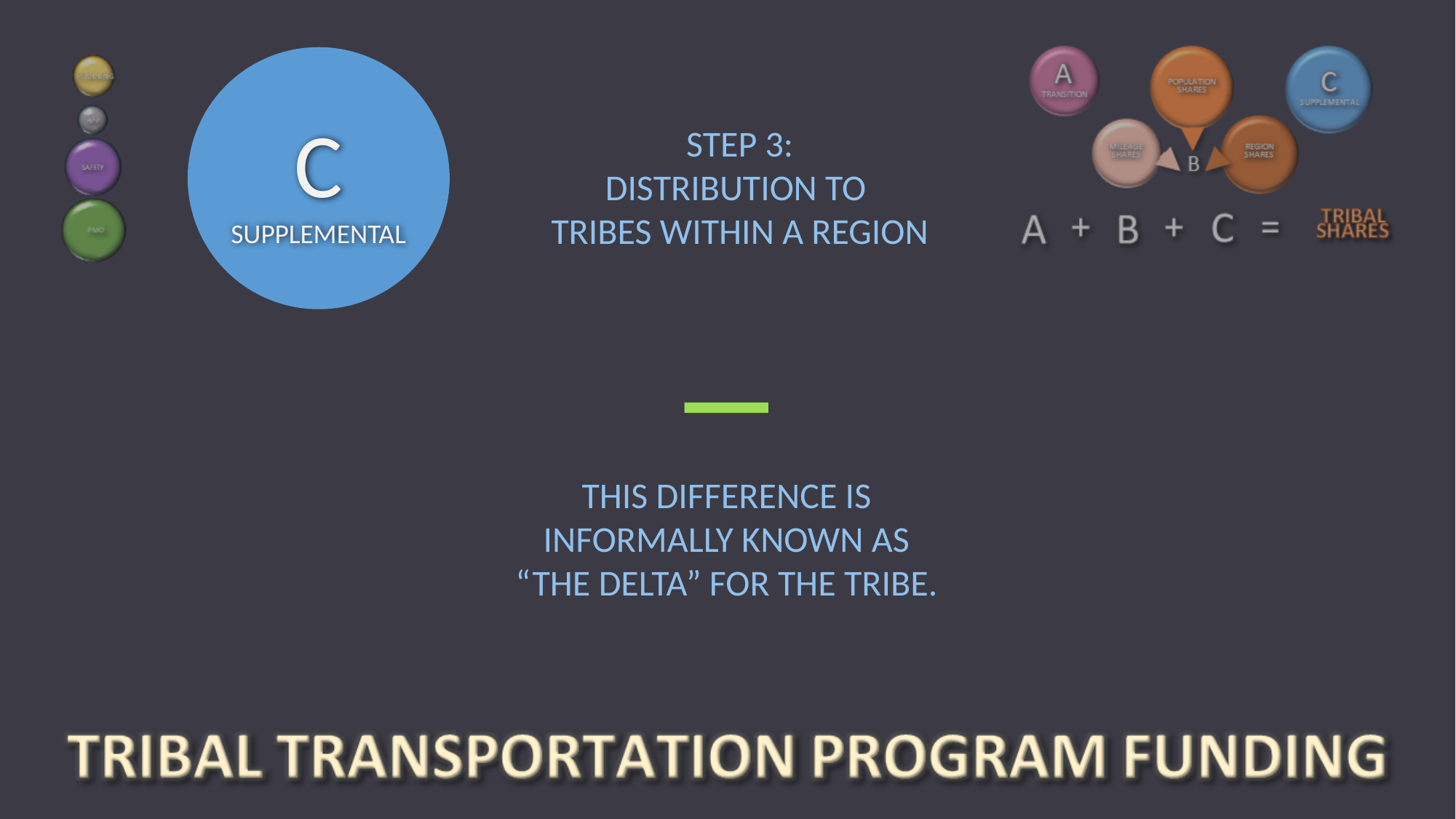

C
SUPPLEMENTAL
STEP 3:
DISTRIBUTION TO
TRIBES WITHIN A REGION

THIS DIFFERENCE IS INFORMALLY KNOWN AS “THE DELTA” FOR THE TRIBE.